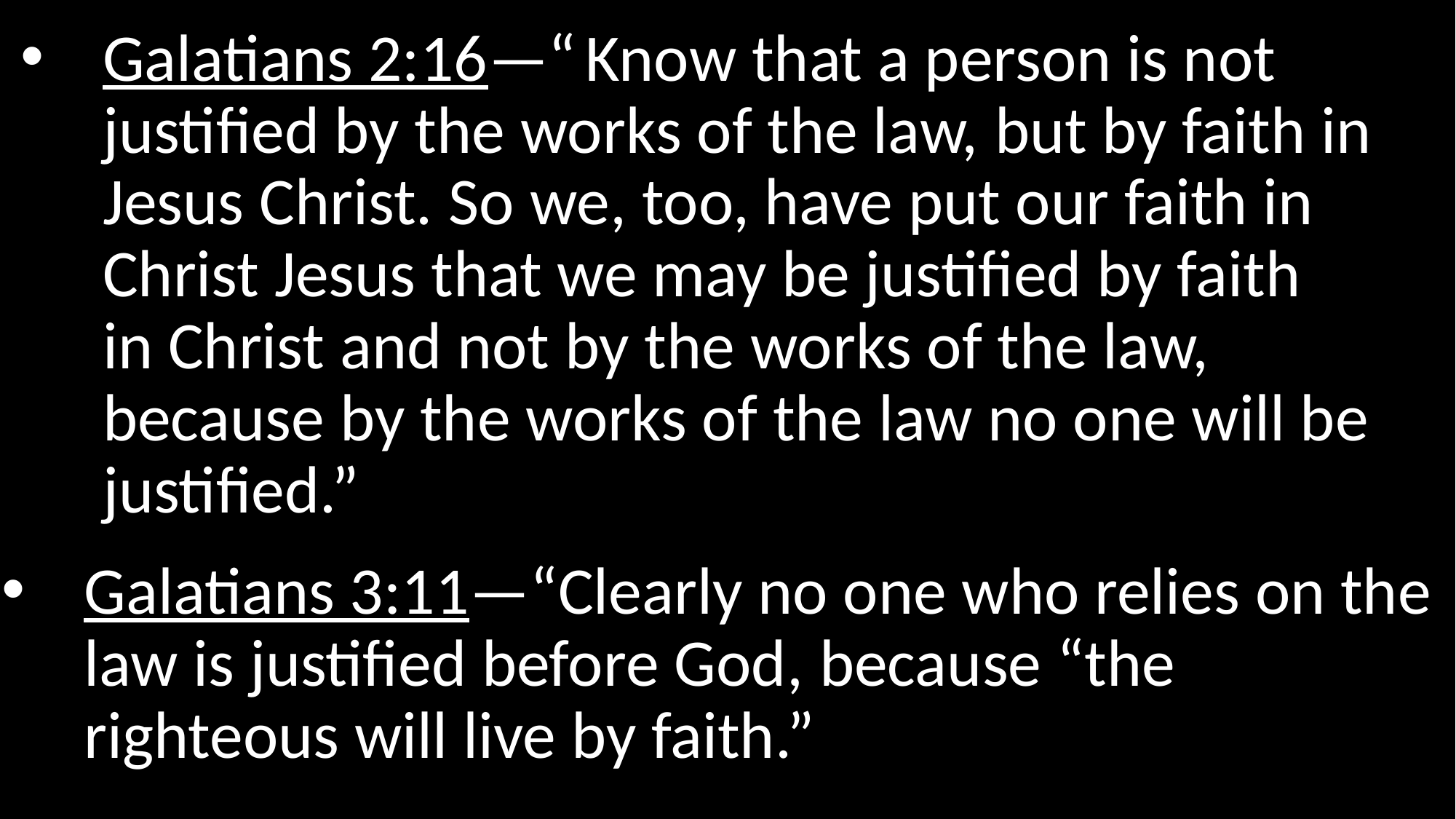

Galatians 2:16—“ Know that a person is not justified by the works of the law, but by faith in Jesus Christ. So we, too, have put our faith in Christ Jesus that we may be justified by faith in Christ and not by the works of the law, because by the works of the law no one will be justified.”
Galatians 3:11—“Clearly no one who relies on the law is justified before God, because “the righteous will live by faith.”